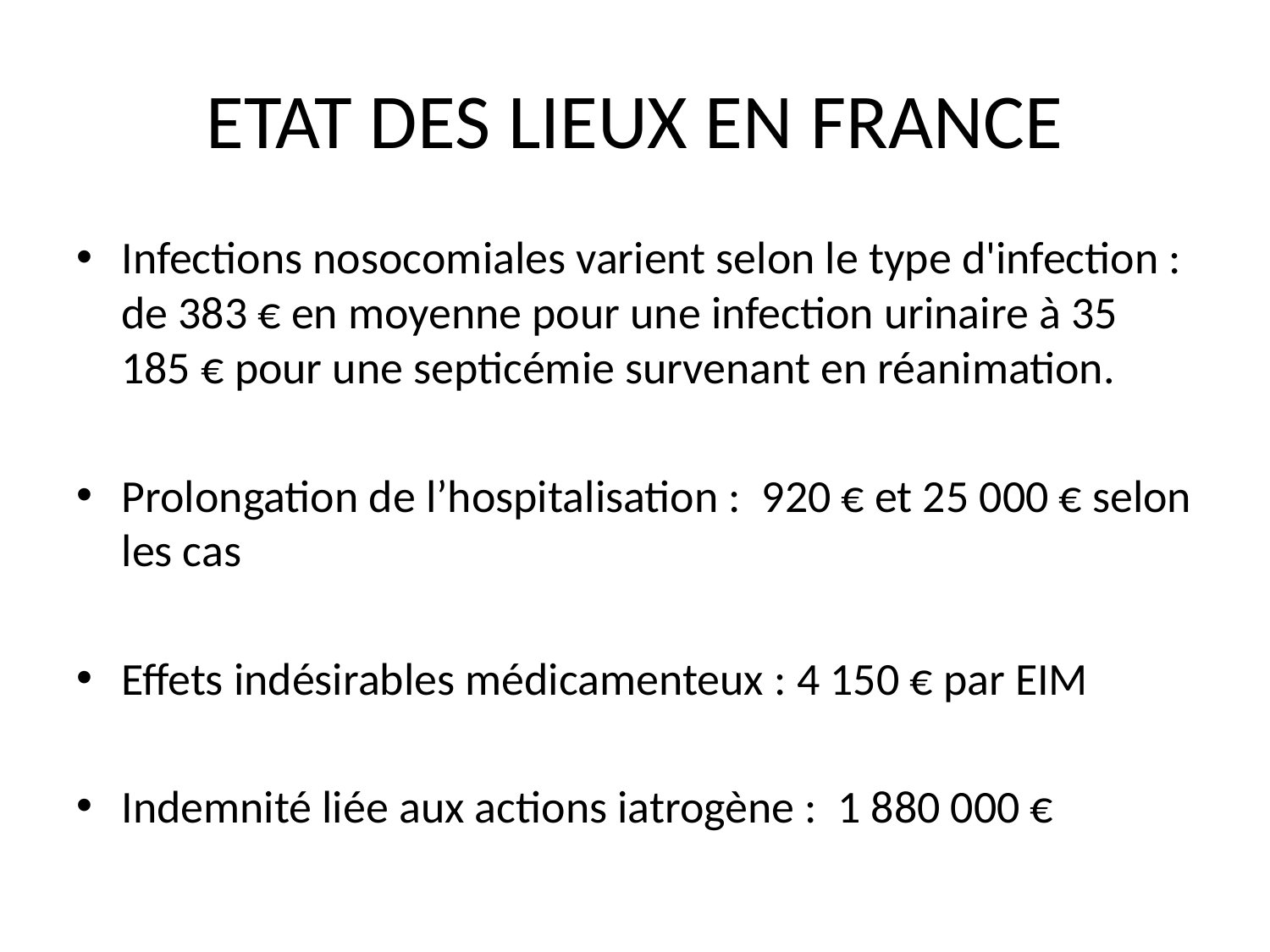

# ETAT DES LIEUX EN FRANCE
Infections nosocomiales varient selon le type d'infection : de 383 € en moyenne pour une infection urinaire à 35 185 € pour une septicémie survenant en réanimation.

Prolongation de l’hospitalisation :  920 € et 25 000 € selon les cas

Effets indésirables médicamenteux : 4 150 € par EIM

Indemnité liée aux actions iatrogène :  1 880 000 €